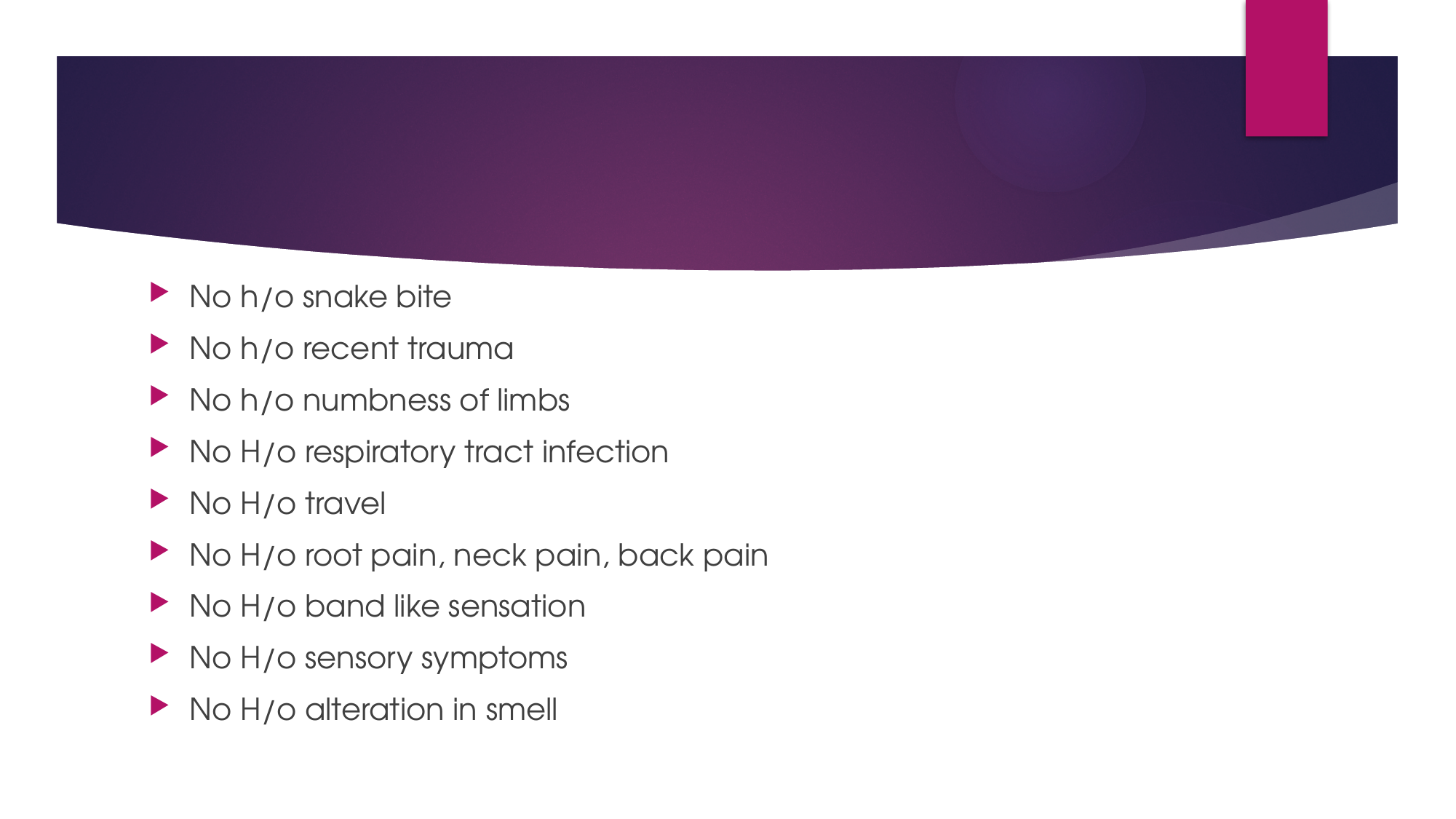

No h/o snake bite
No h/o recent trauma
No h/o numbness of limbs
No H/o respiratory tract infection
No H/o travel
No H/o root pain, neck pain, back pain
No H/o band like sensation
No H/o sensory symptoms
No H/o alteration in smell